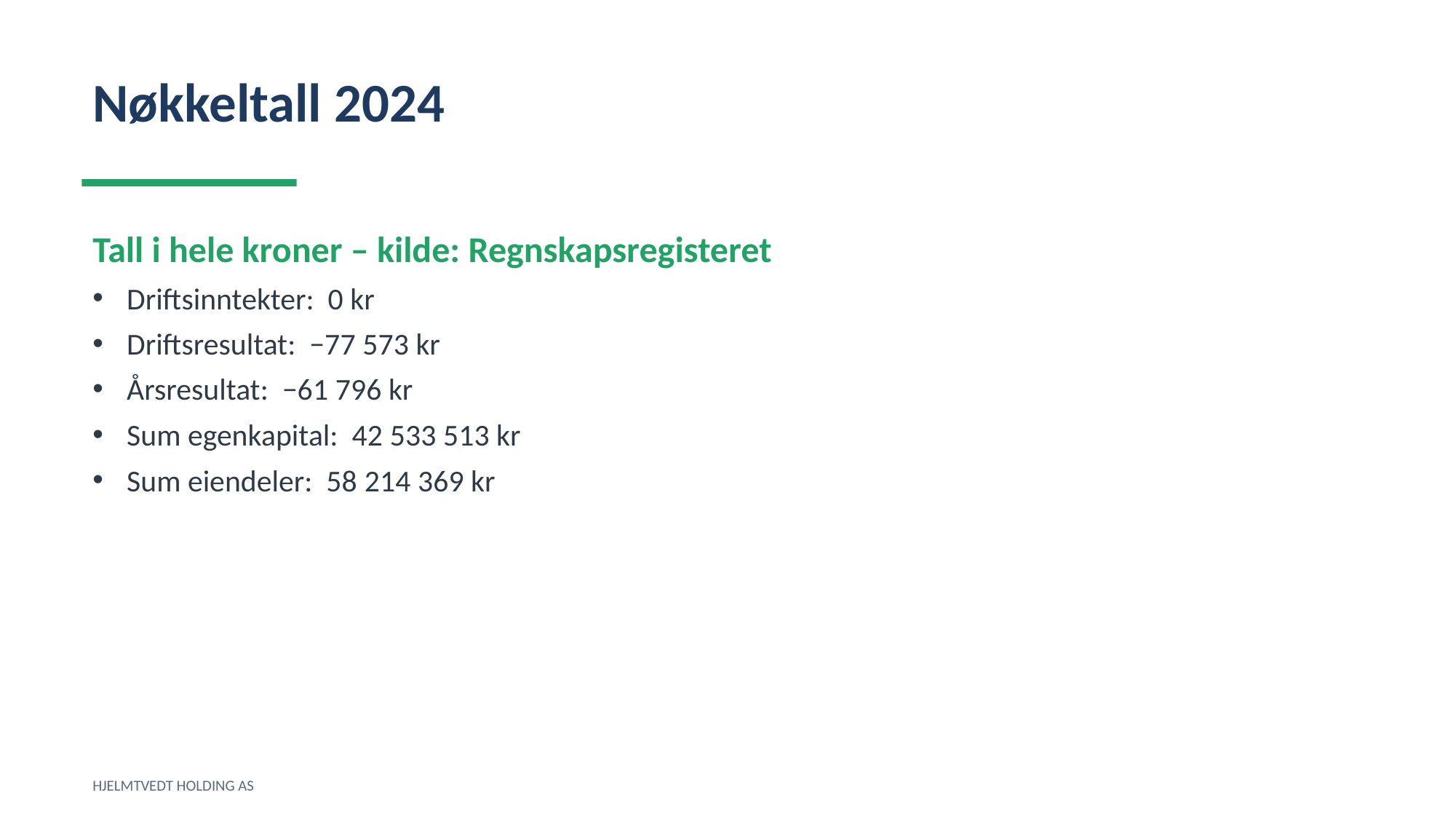

Nøkkeltall 2024

Tall i hele kroner – kilde: Regnskapsregisteret
Driftsinntekter:  0 kr
Driftsresultat:  −77 573 kr
Årsresultat:  −61 796 kr
Sum egenkapital:  42 533 513 kr
Sum eiendeler:  58 214 369 kr
HJELMTVEDT HOLDING AS